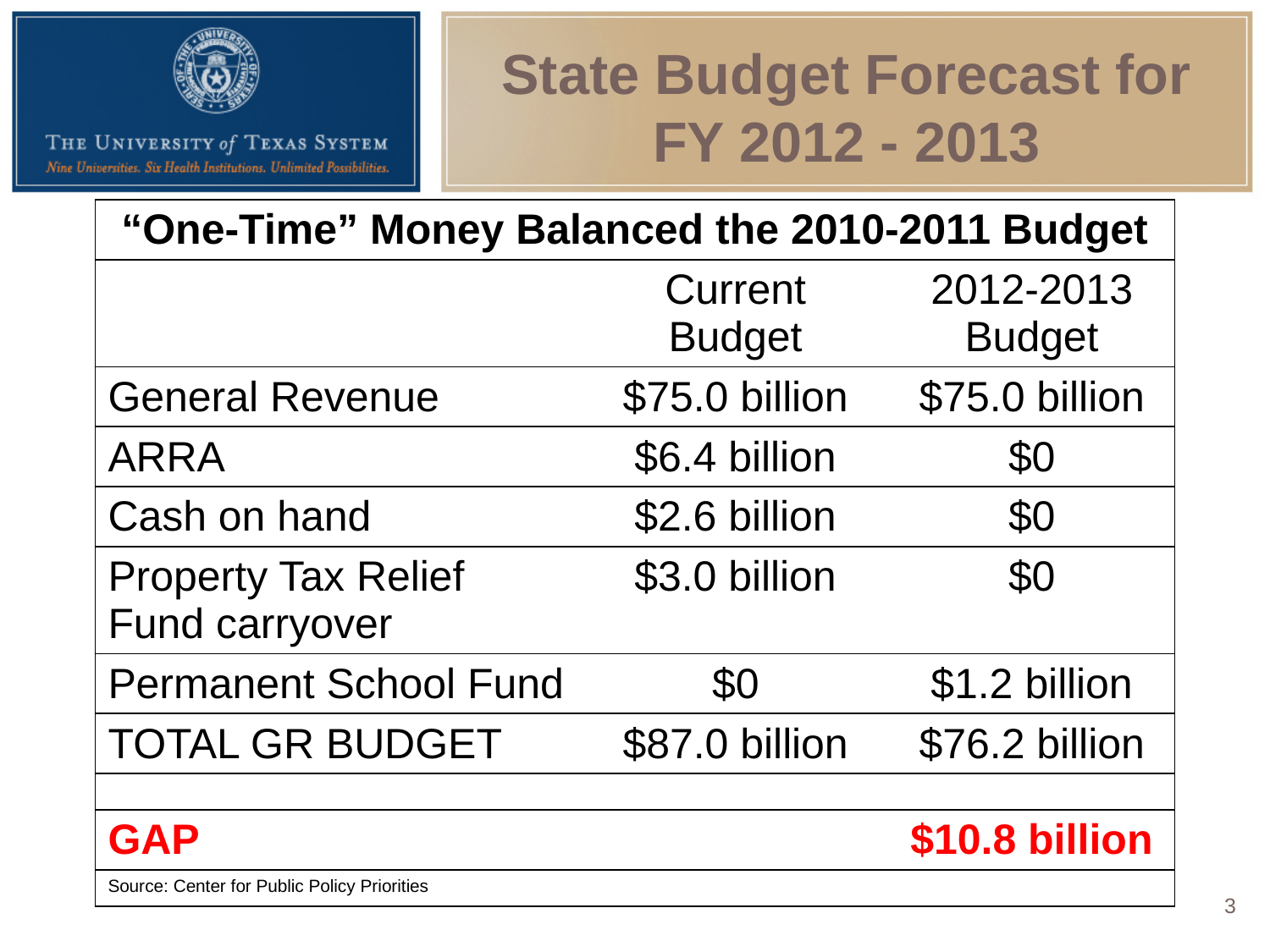

# State Budget Forecast for FY 2012 - 2013
| “One-Time” Money Balanced the 2010-2011 Budget |  |  |
| --- | --- | --- |
|  | Current Budget | 2012-2013 Budget |
| General Revenue | $75.0 billion | $75.0 billion |
| ARRA | $6.4 billion | $0 |
| Cash on hand | $2.6 billion | $0 |
| Property Tax Relief Fund carryover | $3.0 billion | $0 |
| Permanent School Fund | $0 | $1.2 billion |
| TOTAL GR BUDGET | $87.0 billion | $76.2 billion |
|  |  |  |
| GAP |  | $10.8 billion |
| Source: Center for Public Policy Priorities |  |  |
3